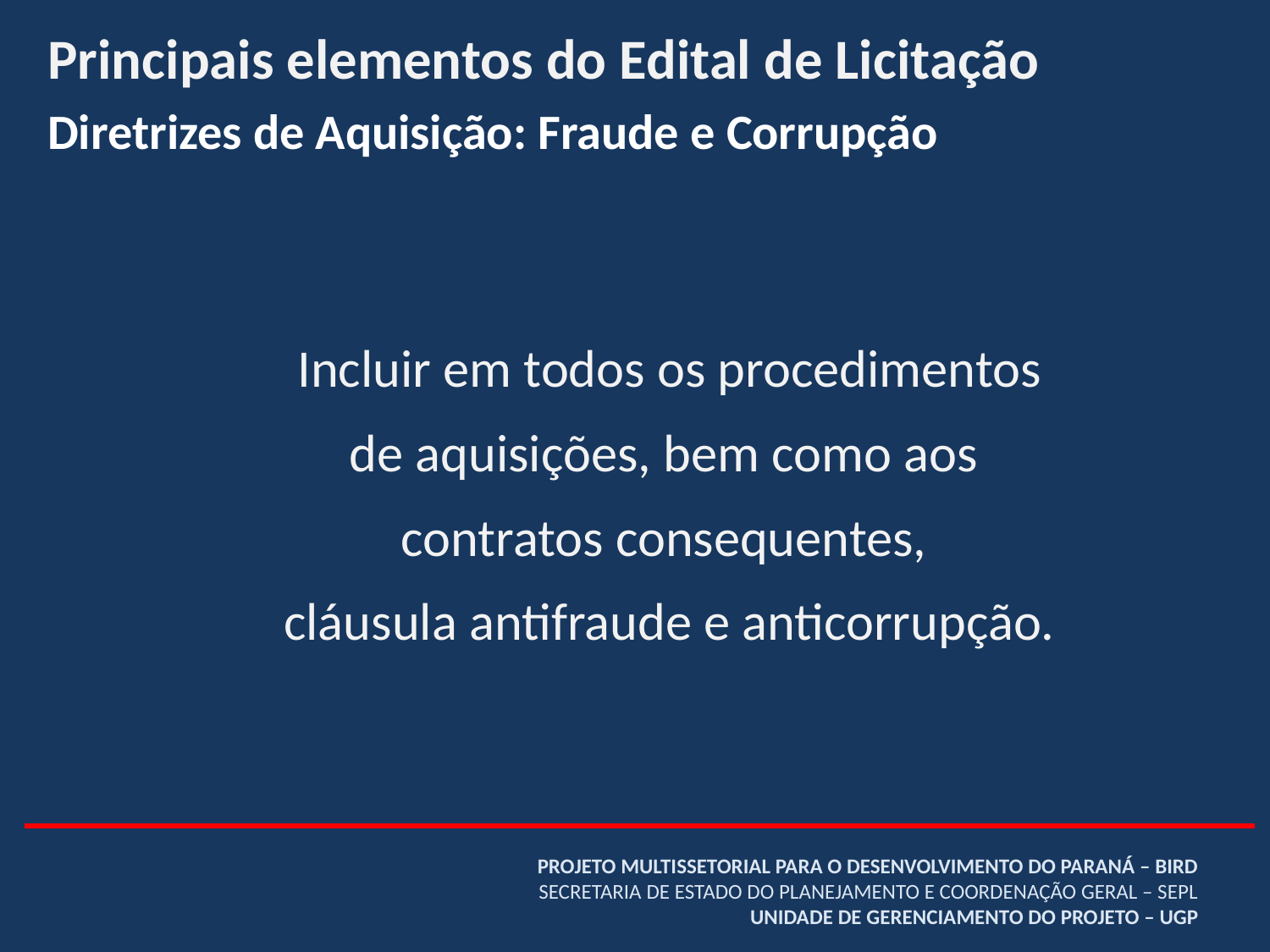

Principais elementos do Edital de Licitação
Diretrizes de Aquisição: Fraude e Corrupção

Incluir em todos os procedimentos
de aquisições, bem como aos
contratos consequentes,
cláusula antifraude e anticorrupção.
# PROJETO MULTISSETORIAL PARA O DESENVOLVIMENTO DO PARANÁ – BIRD SECRETARIA DE ESTADO DO PLANEJAMENTO E COORDENAÇÃO GERAL – SEPL UNIDADE DE GERENCIAMENTO DO PROJETO – UGP